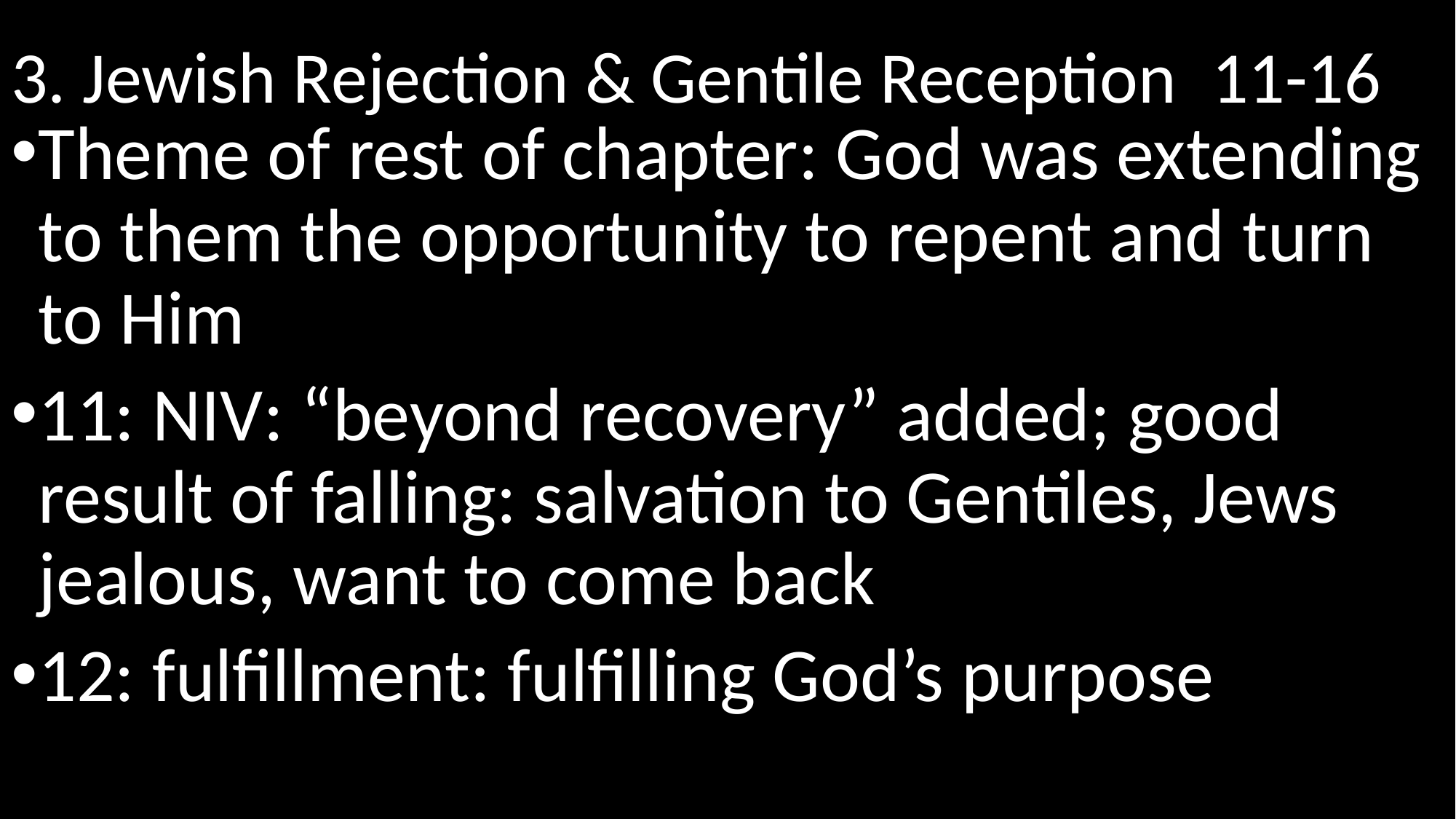

# 3. Jewish Rejection & Gentile Reception 	11-16
Theme of rest of chapter: God was extending to them the opportunity to repent and turn to Him
11: niv: “beyond recovery” added; good result of falling: salvation to Gentiles, Jews jealous, want to come back
12: fulfillment: fulfilling God’s purpose